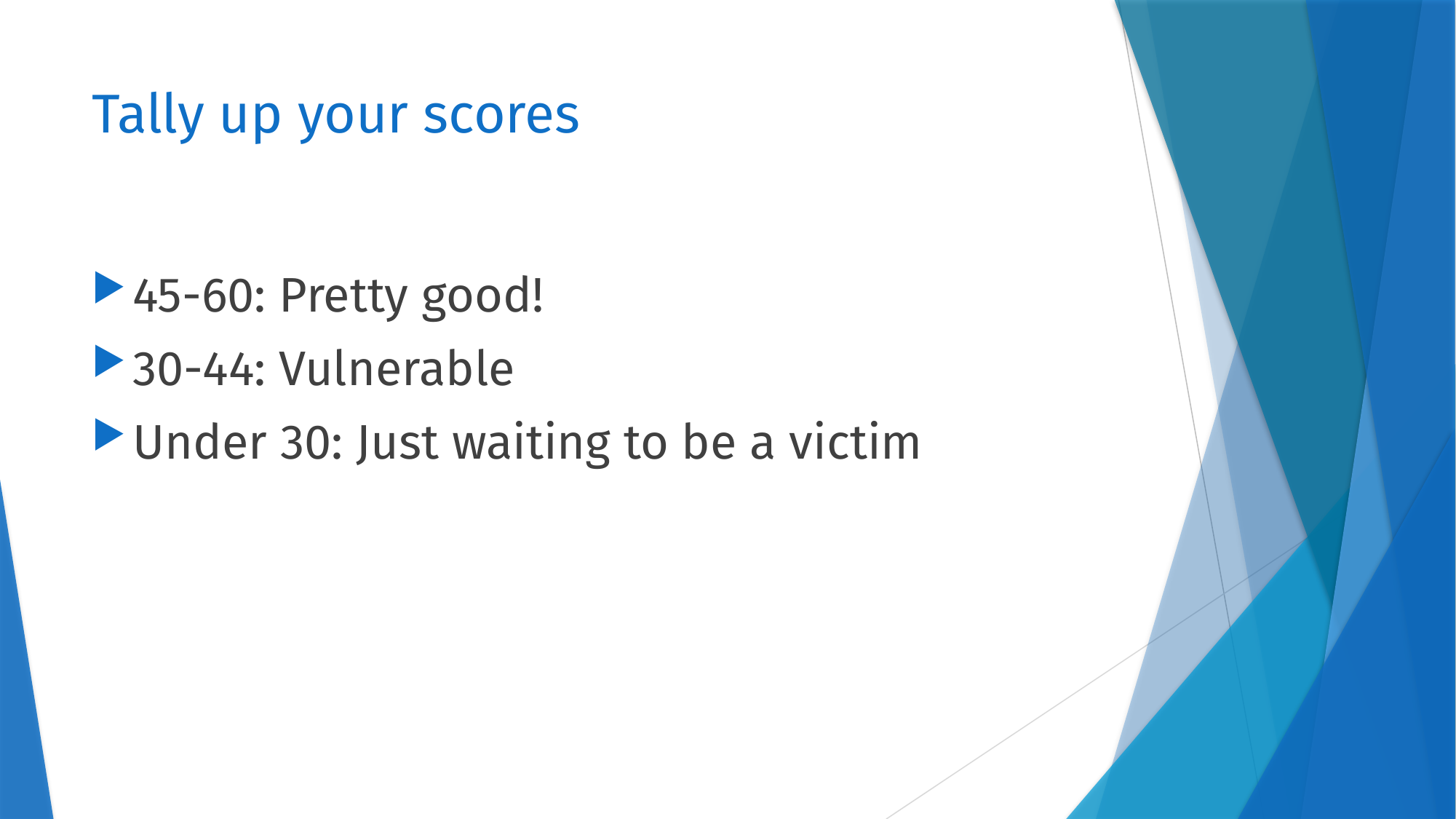

# Tally up your scores
45-60: Pretty good!
30-44: Vulnerable
Under 30: Just waiting to be a victim